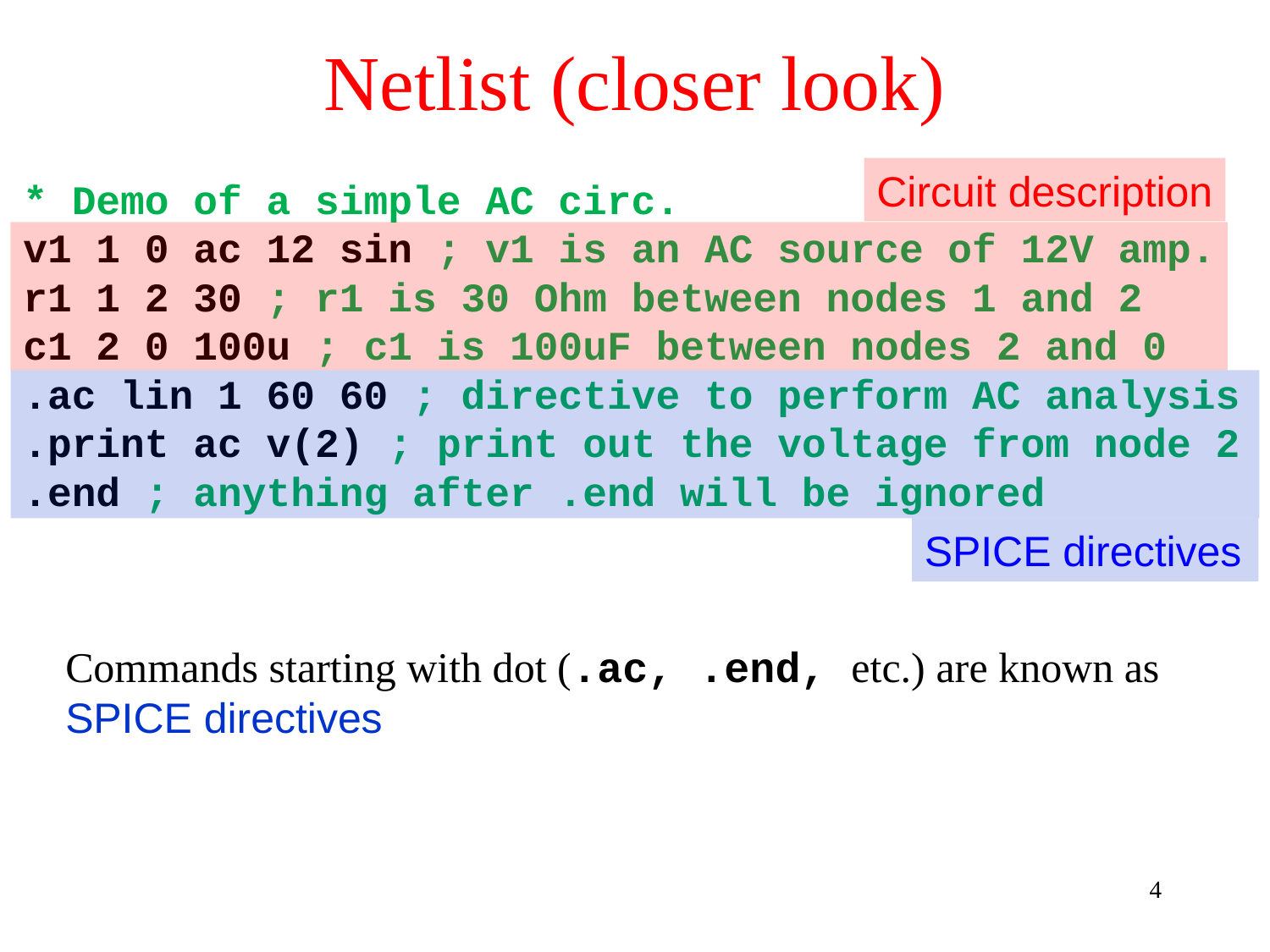

# Netlist (closer look)
Circuit description
* Demo of a simple AC circ.
v1 1 0 ac 12 sin ; v1 is an AC source of 12V amp.
r1 1 2 30 ; r1 is 30 Ohm between nodes 1 and 2
c1 2 0 100u ; c1 is 100uF between nodes 2 and 0
.ac lin 1 60 60 ; directive to perform AC analysis
.print ac v(2) ; print out the voltage from node 2
.end ; anything after .end will be ignored

SPICE directives
Commands starting with dot (.ac, .end, etc.) are known as SPICE directives
4